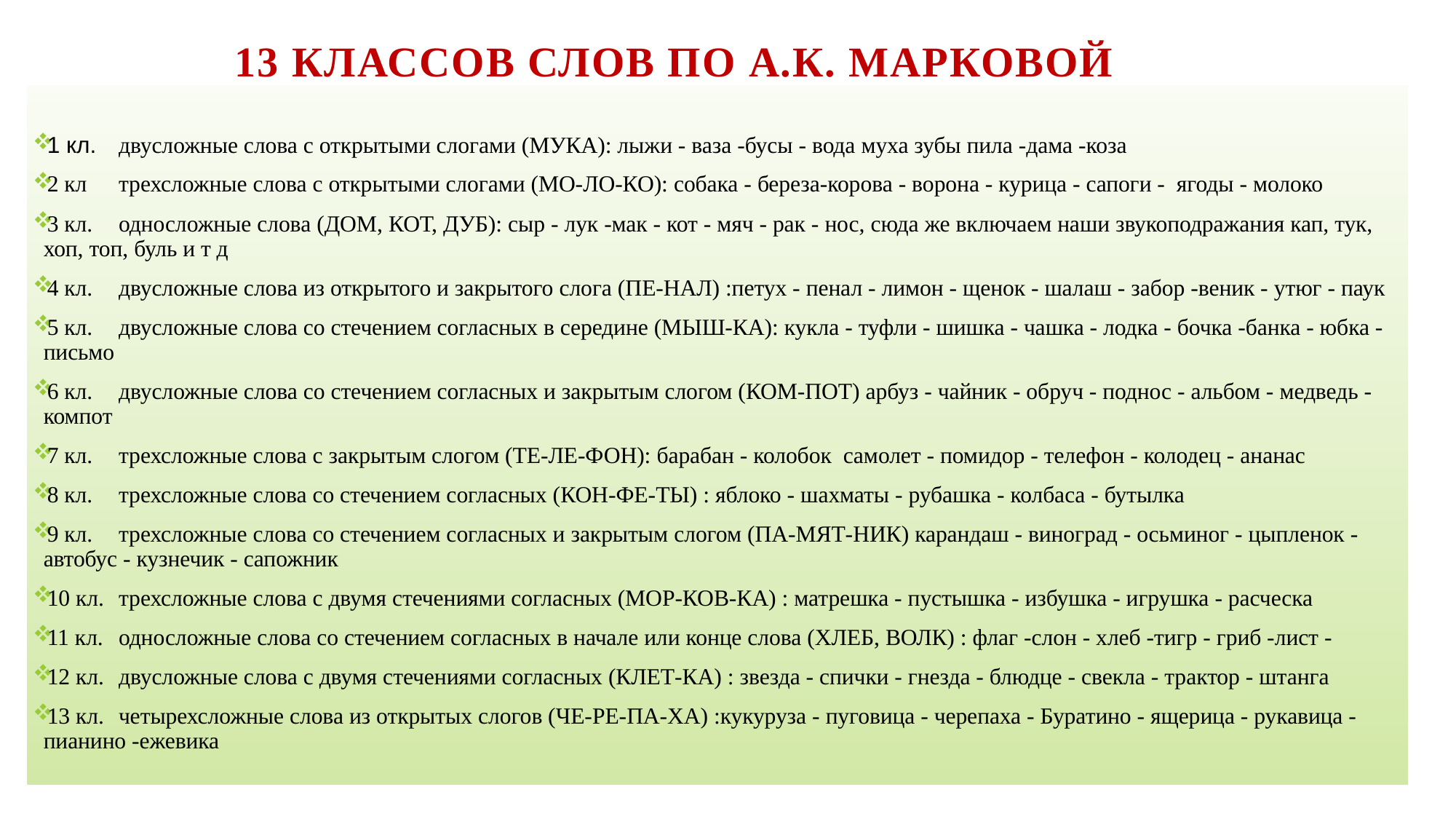

# 13 классов слов по А.К. Марковой

1 кл.	двусложные слова с открытыми слогами (МУКА): лыжи - ваза -бусы - вода муха зубы пила -дама -коза
2 кл	трехсложные слова с открытыми слогами (МО-ЛО-КО): собака - береза-корова - ворона - курица - сапоги -  ягоды - молоко
3 кл.	односложные слова (ДОМ, КОТ, ДУБ): сыр - лук -мак - кот - мяч - рак - нос, сюда же включаем наши звукоподражания кап, тук, хоп, топ, буль и т д
4 кл.	двусложные слова из открытого и закрытого слога (ПЕ-НАЛ) :петух - пенал - лимон - щенок - шалаш - забор -веник - утюг - паук
5 кл.	двусложные слова со стечением согласных в середине (МЫШ-КА): кукла - туфли - шишка - чашка - лодка - бочка -банка - юбка - письмо
6 кл.	двусложные слова со стечением согласных и закрытым слогом (КОМ-ПОТ) арбуз - чайник - обруч - поднос - альбом - медведь - компот
7 кл.	трехсложные слова с закрытым слогом (ТЕ-ЛЕ-ФОН): барабан - колобок  самолет - помидор - телефон - колодец - ананас
8 кл.	трехсложные слова со стечением согласных (КОН-ФЕ-ТЫ) : яблоко - шахматы - рубашка - колбаса - бутылка
9 кл.	трехсложные слова со стечением согласных и закрытым слогом (ПА-МЯТ-НИК) карандаш - виноград - осьминог - цыпленок - автобус - кузнечик - сапожник
10 кл.	трехсложные слова с двумя стечениями согласных (МОР-КОВ-КА) : матрешка - пустышка - избушка - игрушка - расческа
11 кл.	односложные слова со стечением согласных в начале или конце слова (ХЛЕБ, ВОЛК) : флаг -слон - хлеб -тигр - гриб -лист -
12 кл.	двусложные слова с двумя стечениями согласных (КЛЕТ-КА) : звезда - спички - гнезда - блюдце - свекла - трактор - штанга
13 кл.	четырехсложные слова из открытых слогов (ЧЕ-РЕ-ПА-ХА) :кукуруза - пуговица - черепаха - Буратино - ящерица - рукавица - пианино -ежевика